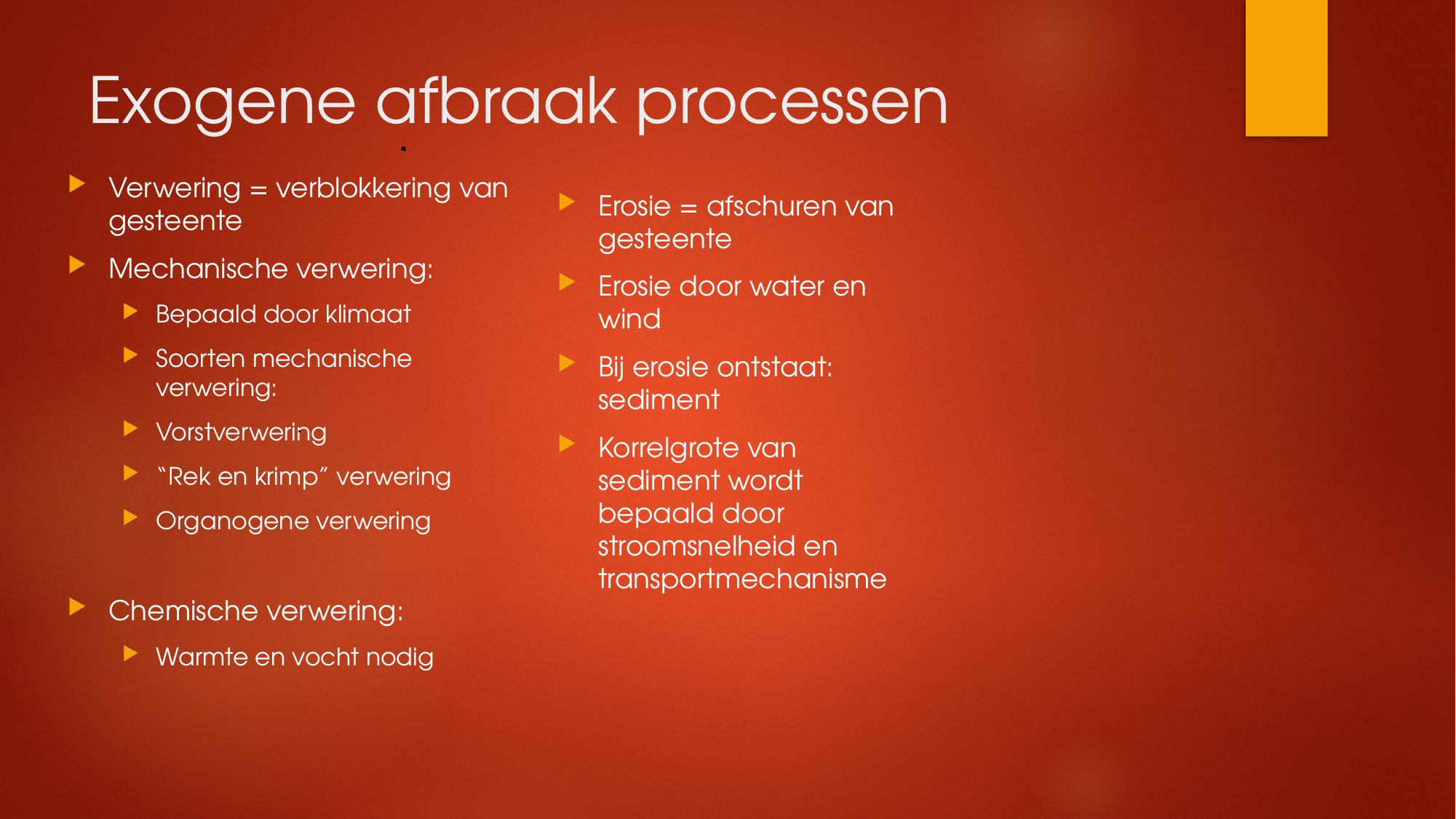

# Exogene afbraak processen

Verwering = verblokkering van gesteente
Mechanische verwering:
Bepaald door klimaat
Soorten mechanische verwering:
Vorstverwering
“Rek en krimp” verwering
Organogene verwering

Chemische verwering:
Warmte en vocht nodig

Erosie = afschuren van gesteente
Erosie door water en wind
Bij erosie ontstaat: sediment
Korrelgrote van sediment wordt bepaald door stroomsnelheid en transportmechanisme